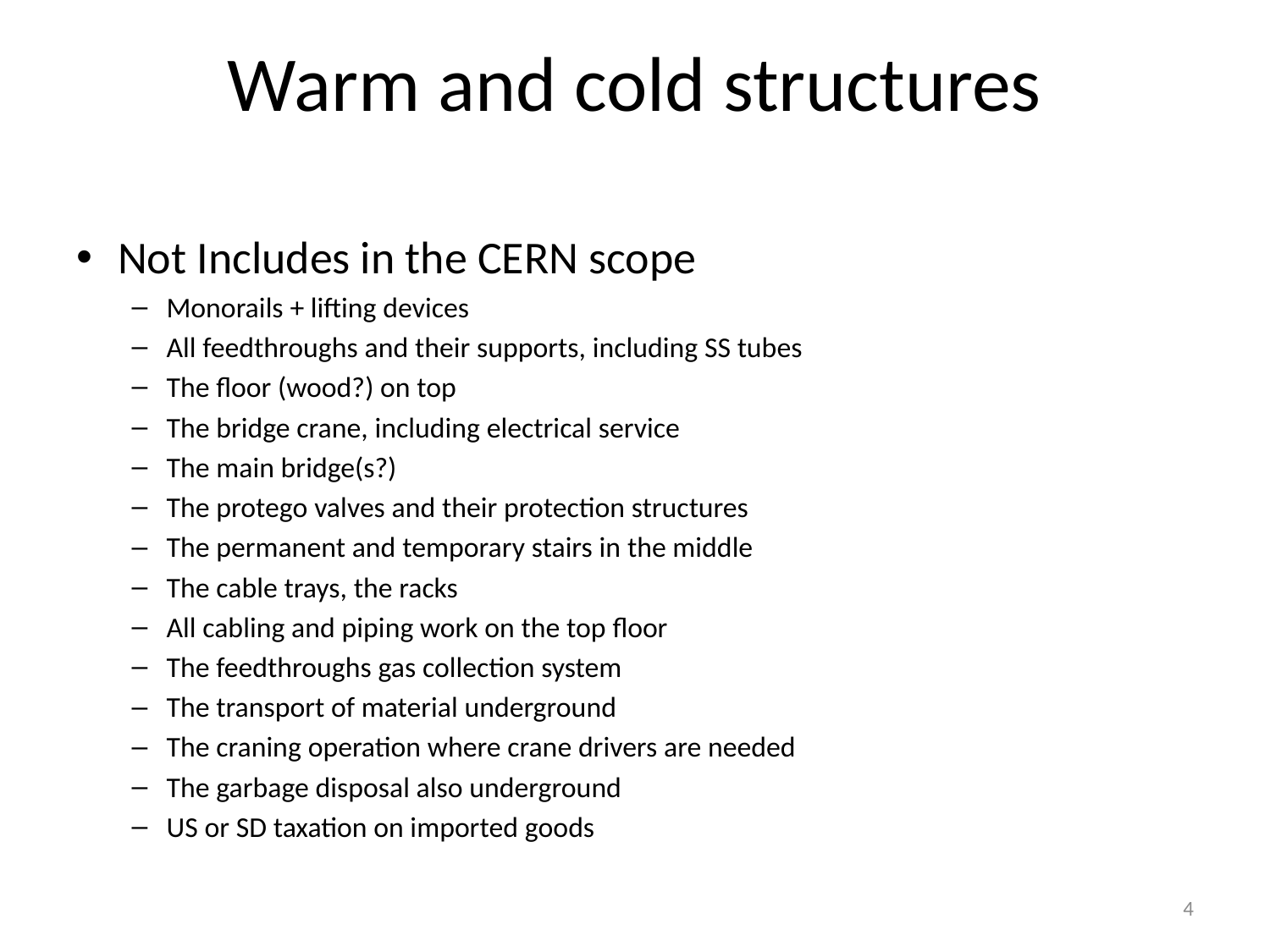

# Warm and cold structures
Not Includes in the CERN scope
Monorails + lifting devices
All feedthroughs and their supports, including SS tubes
The floor (wood?) on top
The bridge crane, including electrical service
The main bridge(s?)
The protego valves and their protection structures
The permanent and temporary stairs in the middle
The cable trays, the racks
All cabling and piping work on the top floor
The feedthroughs gas collection system
The transport of material underground
The craning operation where crane drivers are needed
The garbage disposal also underground
US or SD taxation on imported goods

4